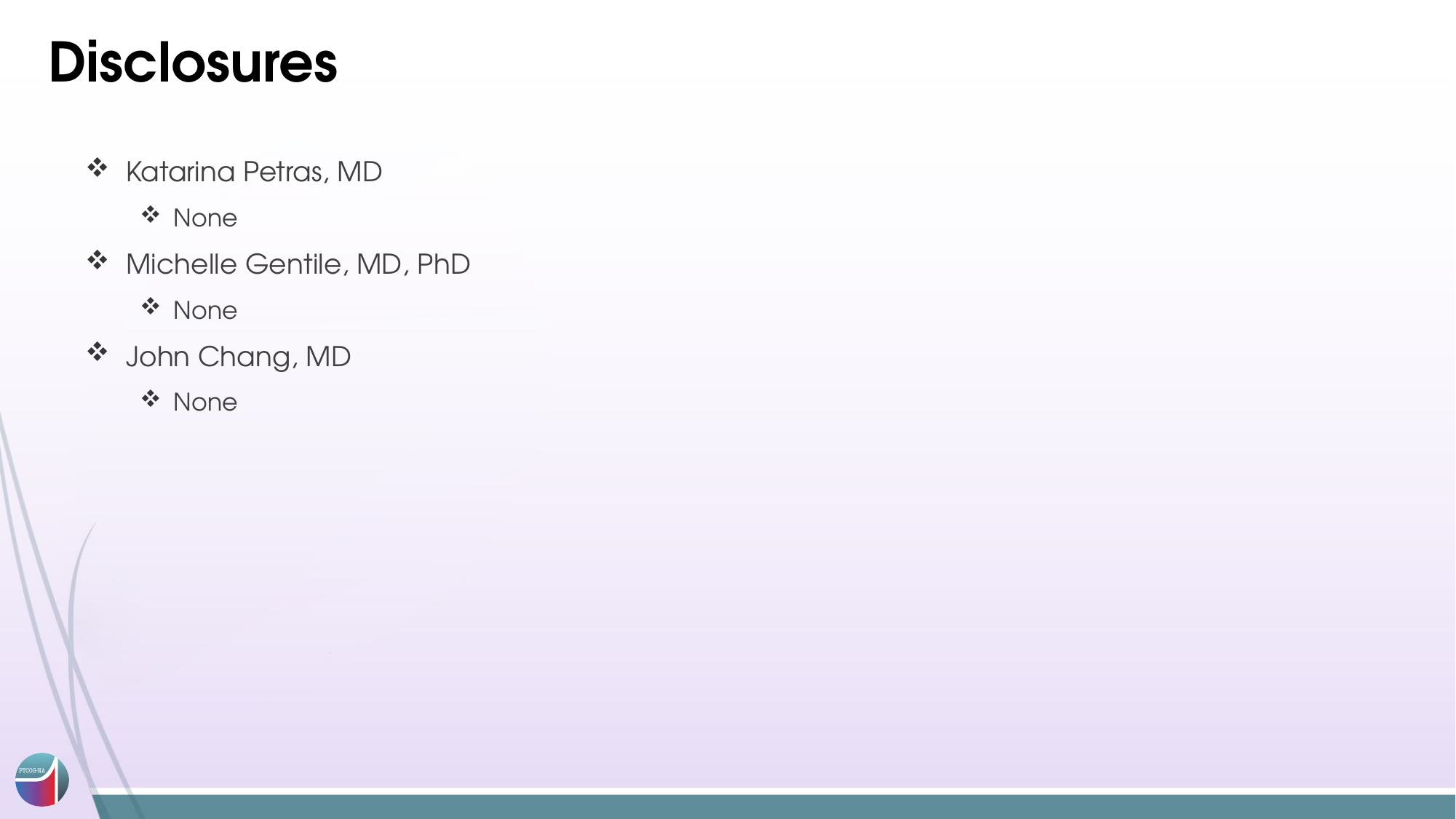

# Disclosures
Katarina Petras, MD
None
Michelle Gentile, MD, PhD
None
John Chang, MD
None